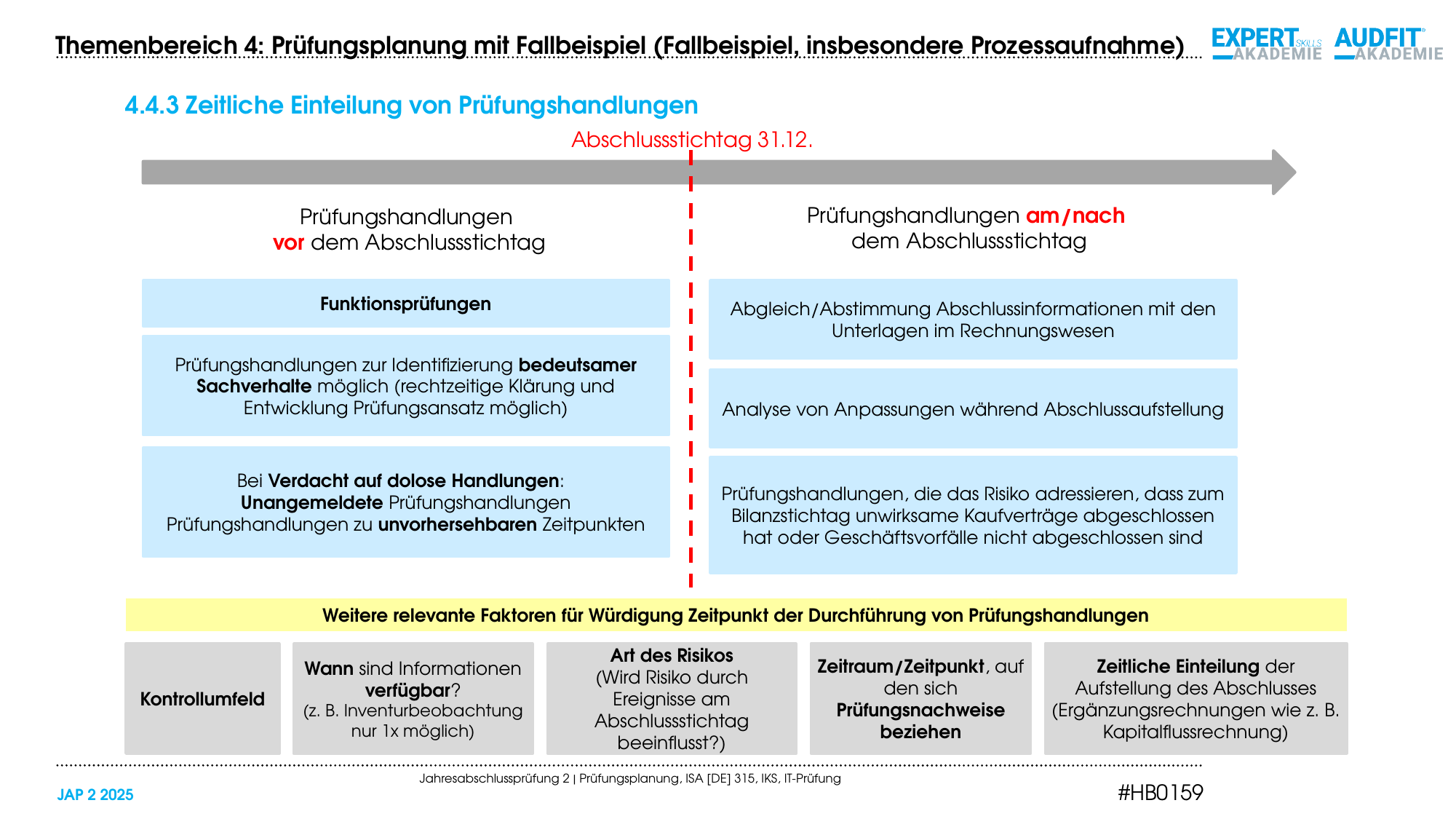

Themenbereich 4: Prüfungsplanung mit Fallbeispiel (Fallbeispiel, insbesondere Prozessaufnahme)
4.4.3 Zeitliche Einteilung von Prüfungshandlungen
Abschlussstichtag 31.12.

Prüfungshandlungen am/nach
dem Abschlussstichtag
Prüfungshandlungen
vor dem Abschlussstichtag
Funktionsprüfungen
Abgleich/Abstimmung Abschlussinformationen mit den Unterlagen im Rechnungswesen
Prüfungshandlungen zur Identifizierung bedeutsamer Sachverhalte möglich (rechtzeitige Klärung und Entwicklung Prüfungsansatz möglich)
Analyse von Anpassungen während Abschlussaufstellung
Bei Verdacht auf dolose Handlungen:
Unangemeldete Prüfungshandlungen
Prüfungshandlungen zu unvorhersehbaren Zeitpunkten
Prüfungshandlungen, die das Risiko adressieren, dass zum Bilanzstichtag unwirksame Kaufverträge abgeschlossen hat oder Geschäftsvorfälle nicht abgeschlossen sind
Weitere relevante Faktoren für Würdigung Zeitpunkt der Durchführung von Prüfungshandlungen
Zeitraum/Zeitpunkt, auf den sich Prüfungsnachweise beziehen
Zeitliche Einteilung der Aufstellung des Abschlusses (Ergänzungsrechnungen wie z. B. Kapitalflussrechnung)
Kontrollumfeld
Wann sind Informationen verfügbar?
(z. B. Inventurbeobachtung nur 1x möglich)
Art des Risikos
(Wird Risiko durch Ereignisse am Abschlussstichtag beeinflusst?)